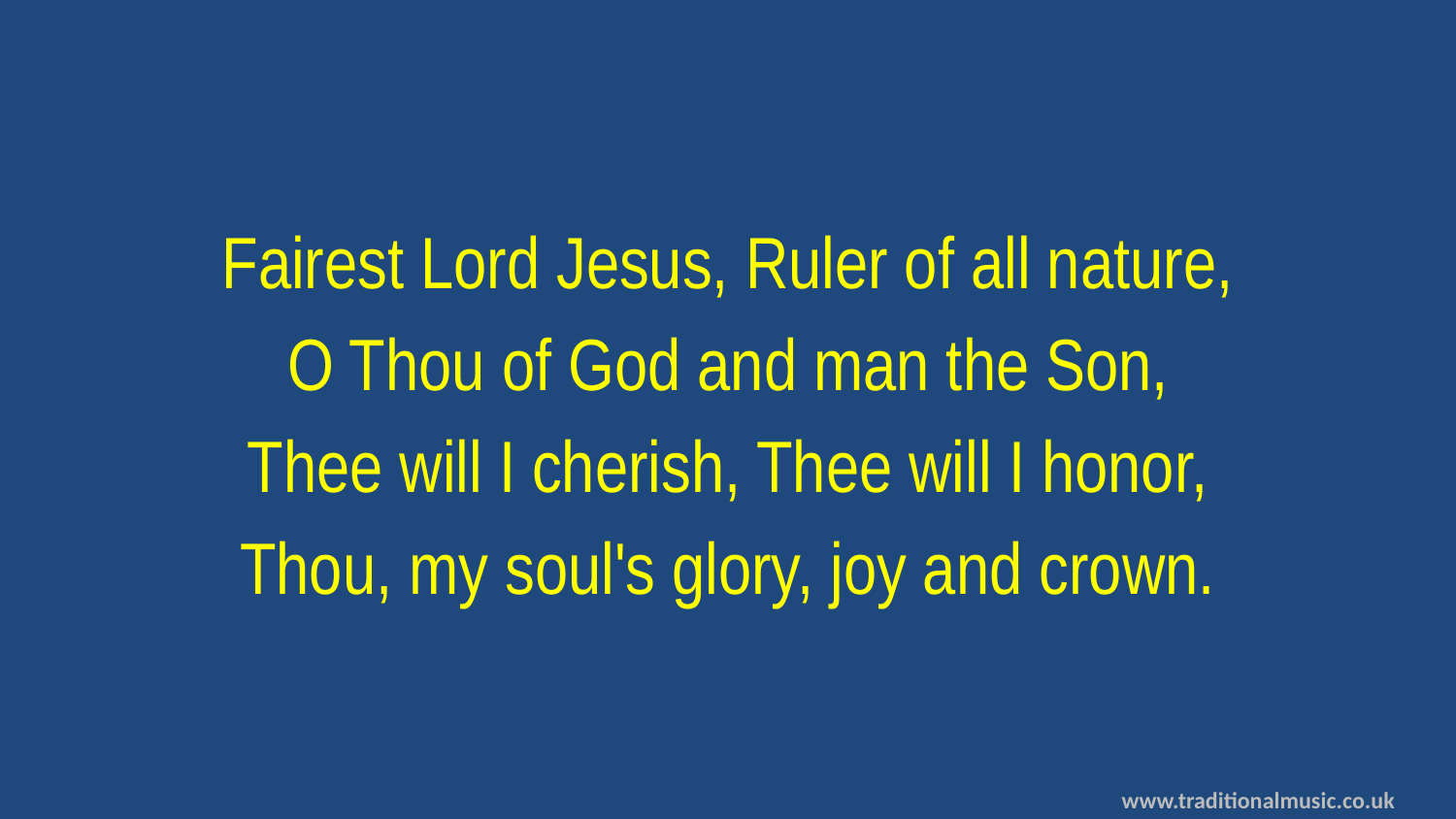

Fairest Lord Jesus, Ruler of all nature,
O Thou of God and man the Son,
Thee will I cherish, Thee will I honor,
Thou, my soul's glory, joy and crown.